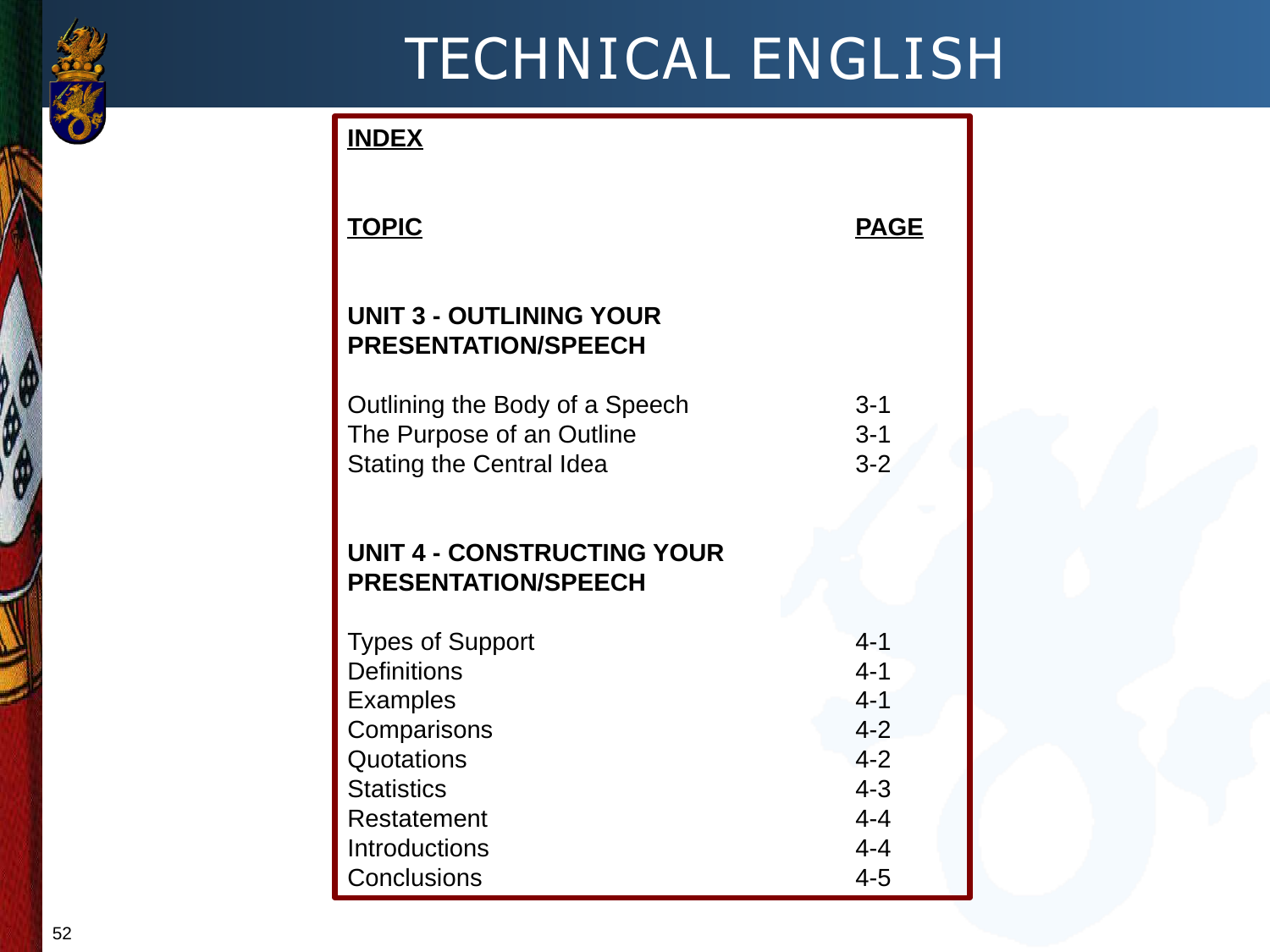

TECHNICAL ENGLISH
INDEX

TOPIC				PAGE

UNIT 3 - OUTLINING YOUR PRESENTATION/SPEECH

Outlining the Body of a Speech		3-1
The Purpose of an Outline		3-1
Stating the Central Idea		3-2

UNIT 4 - CONSTRUCTING YOUR PRESENTATION/SPEECH

Types of Support			4-1
Definitions				4-1
Examples				4-1
Comparisons			4-2
Quotations				4-2
Statistics				4-3
Restatement			4-4
Introductions			4-4
Conclusions			4-5